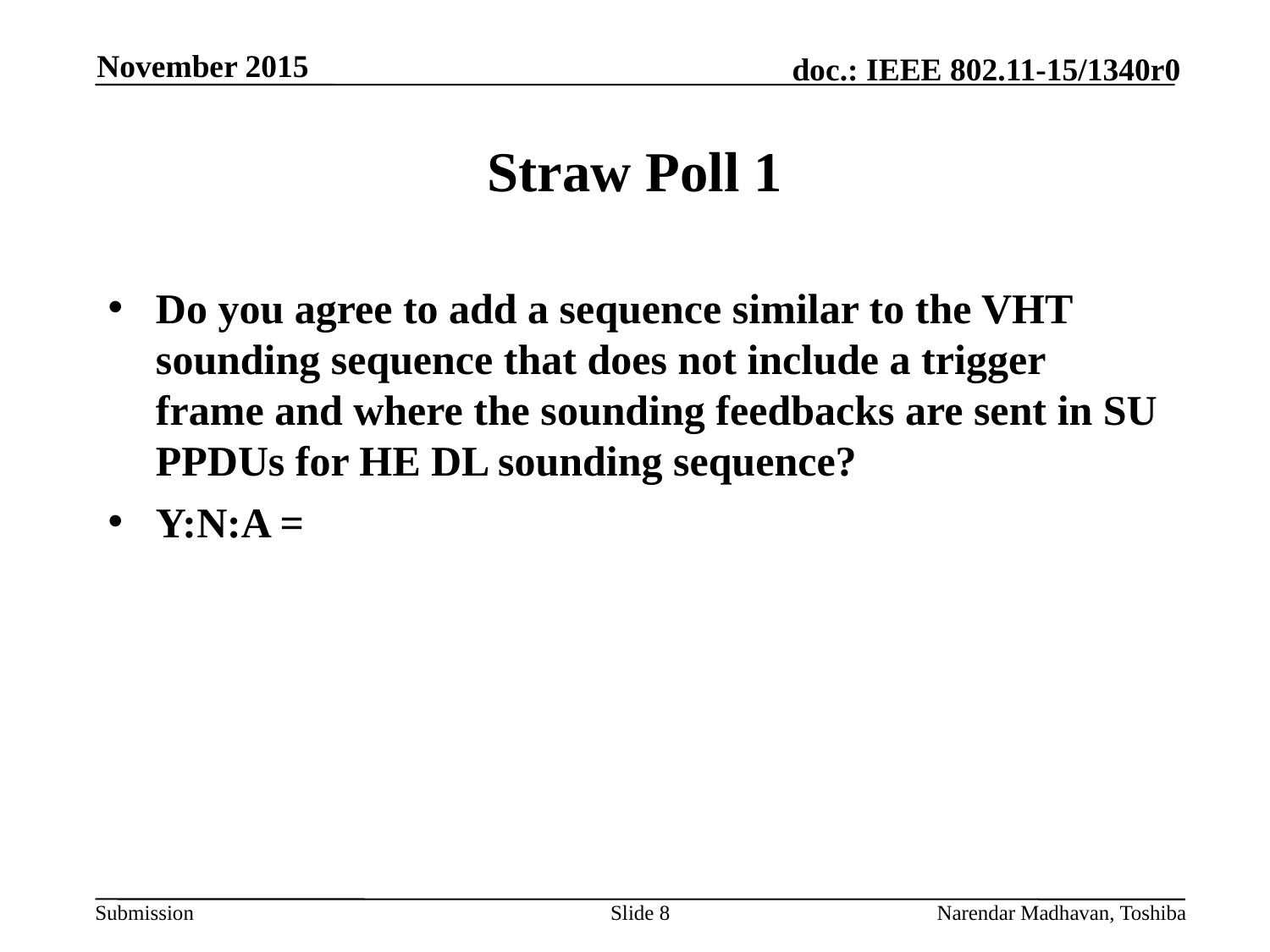

November 2015
# Straw Poll 1
Do you agree to add a sequence similar to the VHT sounding sequence that does not include a trigger frame and where the sounding feedbacks are sent in SU PPDUs for HE DL sounding sequence?
Y:N:A =
Slide 8
Narendar Madhavan, Toshiba